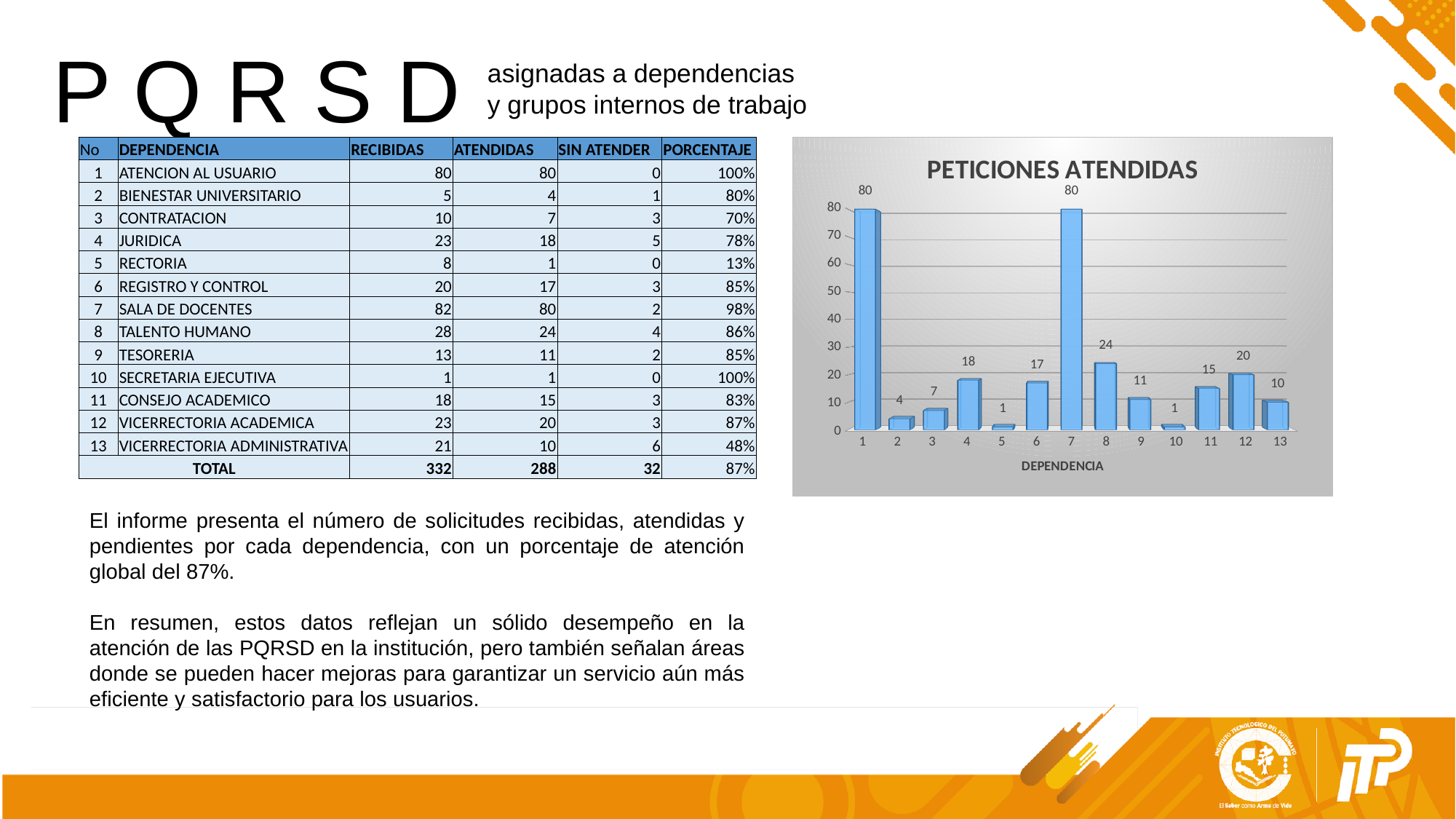

P Q R S D
asignadas a dependencias
y grupos internos de trabajo

[unsupported chart]

| No | DEPENDENCIA | RECIBIDAS | ATENDIDAS | SIN ATENDER | PORCENTAJE |
| --- | --- | --- | --- | --- | --- |
| 1 | ATENCION AL USUARIO | 80 | 80 | 0 | 100% |
| 2 | BIENESTAR UNIVERSITARIO | 5 | 4 | 1 | 80% |
| 3 | CONTRATACION | 10 | 7 | 3 | 70% |
| 4 | JURIDICA | 23 | 18 | 5 | 78% |
| 5 | RECTORIA | 8 | 1 | 0 | 13% |
| 6 | REGISTRO Y CONTROL | 20 | 17 | 3 | 85% |
| 7 | SALA DE DOCENTES | 82 | 80 | 2 | 98% |
| 8 | TALENTO HUMANO | 28 | 24 | 4 | 86% |
| 9 | TESORERIA | 13 | 11 | 2 | 85% |
| 10 | SECRETARIA EJECUTIVA | 1 | 1 | 0 | 100% |
| 11 | CONSEJO ACADEMICO | 18 | 15 | 3 | 83% |
| 12 | VICERRECTORIA ACADEMICA | 23 | 20 | 3 | 87% |
| 13 | VICERRECTORIA ADMINISTRATIVA | 21 | 10 | 6 | 48% |
| TOTAL |  | 332 | 288 | 32 | 87% |
El informe presenta el número de solicitudes recibidas, atendidas y pendientes por cada dependencia, con un porcentaje de atención global del 87%.

En resumen, estos datos reflejan un sólido desempeño en la atención de las PQRSD en la institución, pero también señalan áreas donde se pueden hacer mejoras para garantizar un servicio aún más eficiente y satisfactorio para los usuarios.